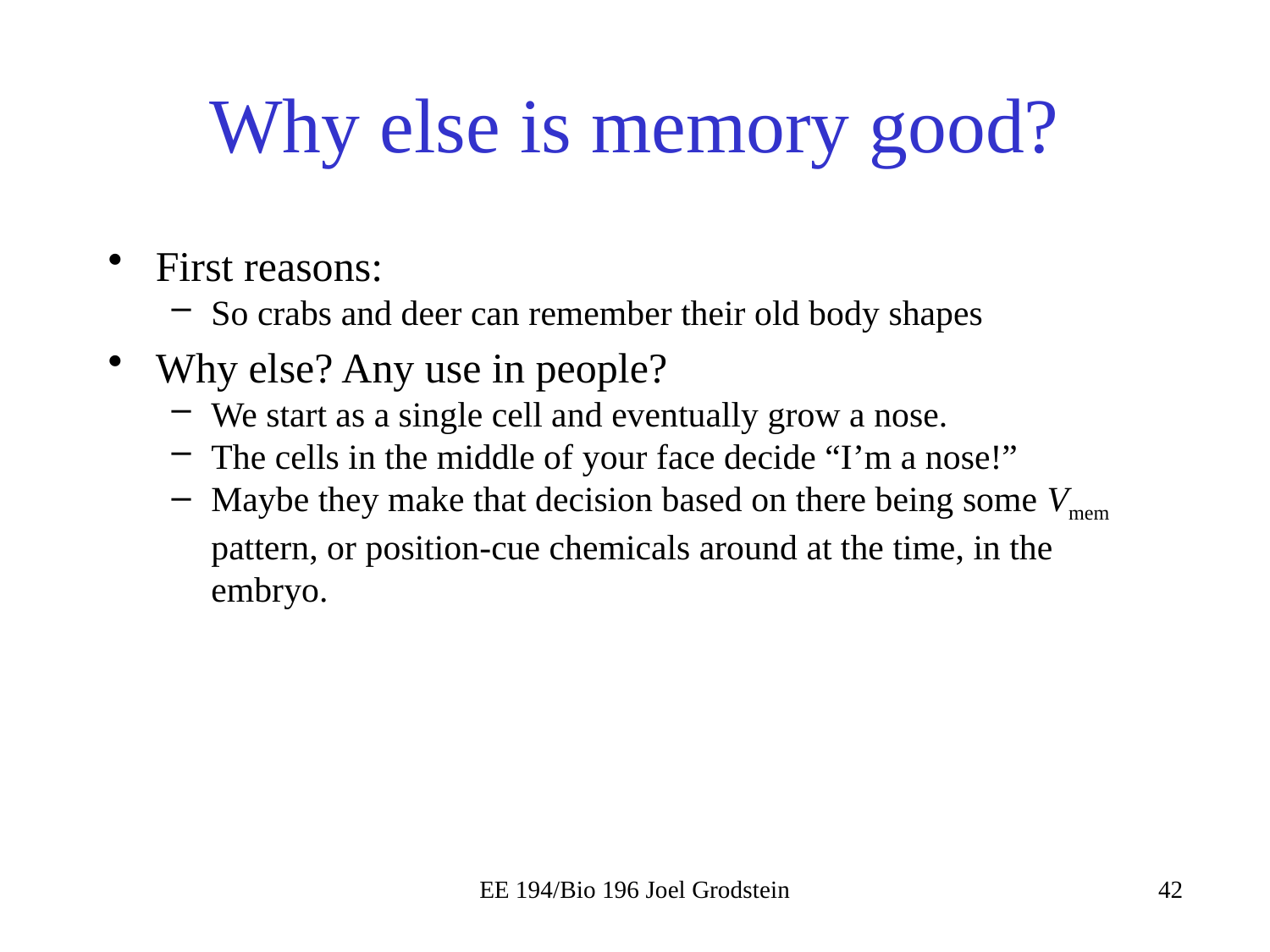

# Why else is memory good?
First reasons:
So crabs and deer can remember their old body shapes
Why else? Any use in people?
We start as a single cell and eventually grow a nose.
The cells in the middle of your face decide “I’m a nose!”
Maybe they make that decision based on there being some Vmem pattern, or position-cue chemicals around at the time, in the embryo.

EE 194/Bio 196 Joel Grodstein